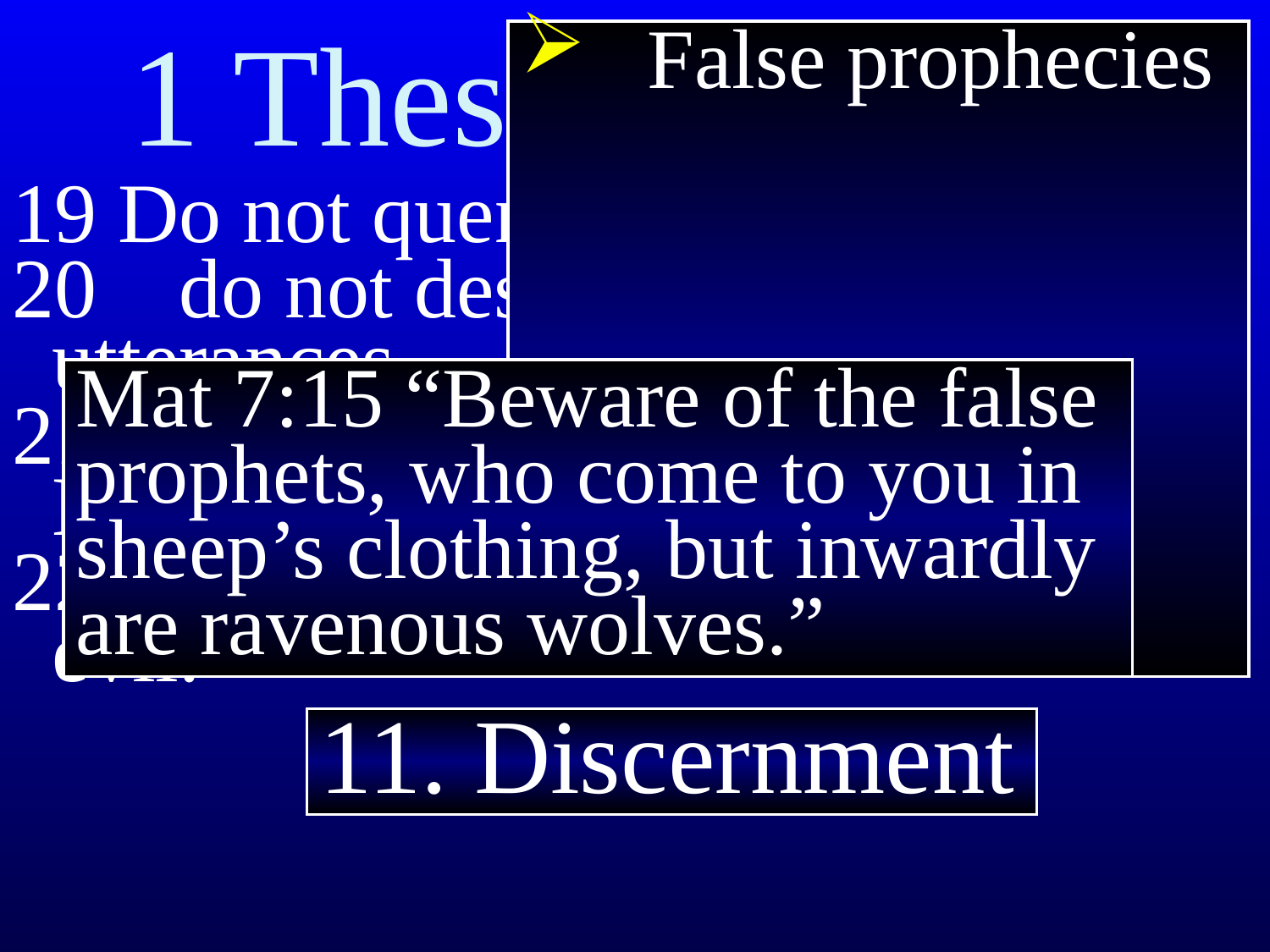

1 Thessalonians 5
False prophecies
19 Do not quench the Spirit;
20	do not despise prophetic utterances.
21 but test everything that is said. Hold on to what is good.
22 Keep away from every kind of evil.
Mat 7:15 “Beware of the false prophets, who come to you in sheep’s clothing, but inwardly are ravenous wolves.”
11. Discernment